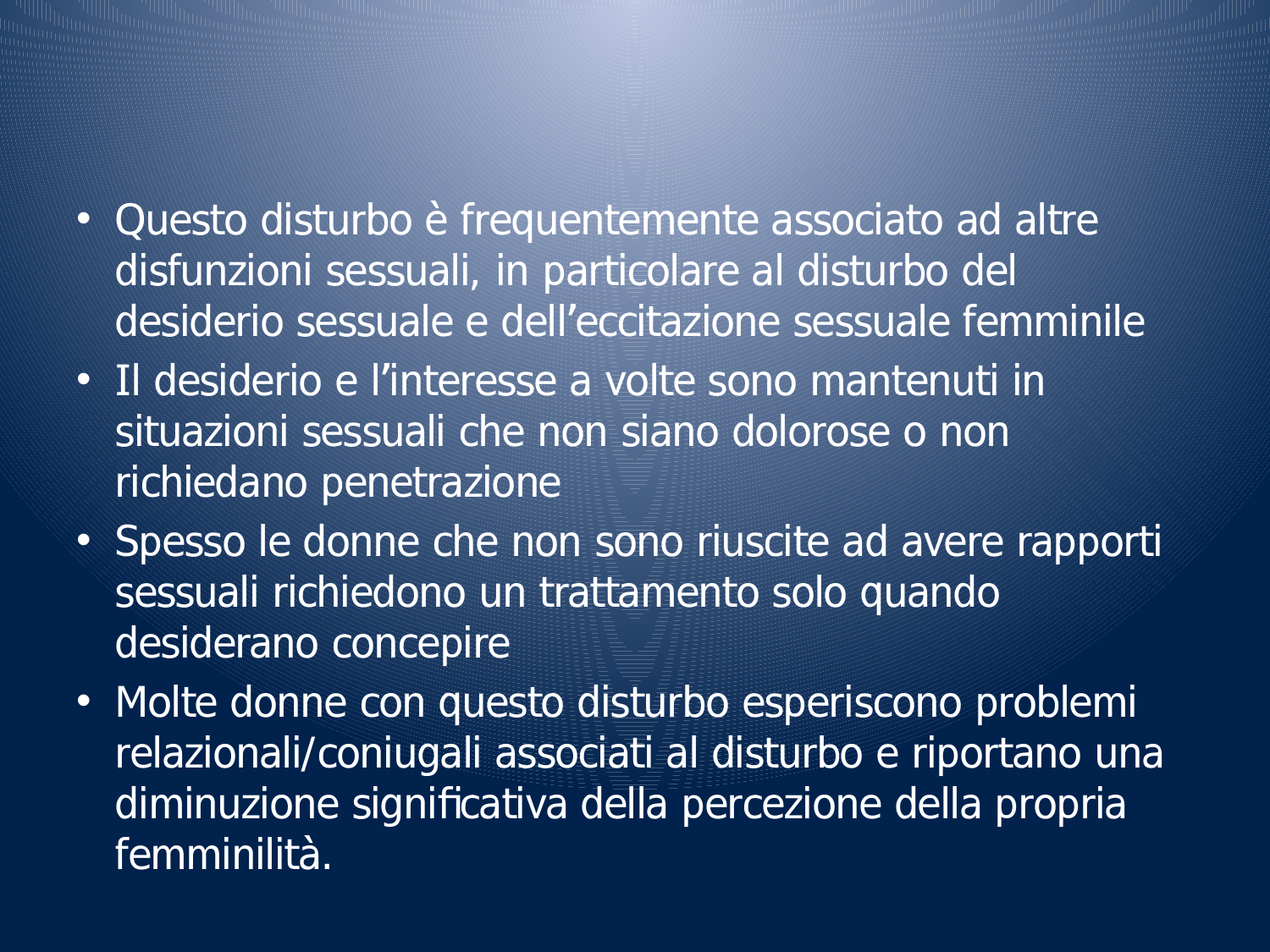

Questo disturbo è frequentemente associato ad altre disfunzioni sessuali, in particolare al disturbo del desiderio sessuale e dell’eccitazione sessuale femminile
Il desiderio e l’interesse a volte sono mantenuti in situazioni sessuali che non siano dolorose o non richiedano penetrazione
Spesso le donne che non sono riuscite ad avere rapporti sessuali richiedono un trattamento solo quando desiderano concepire
Molte donne con questo disturbo esperiscono problemi relazionali/coniugali associati al disturbo e riportano una diminuzione significativa della percezione della propria femminilità.